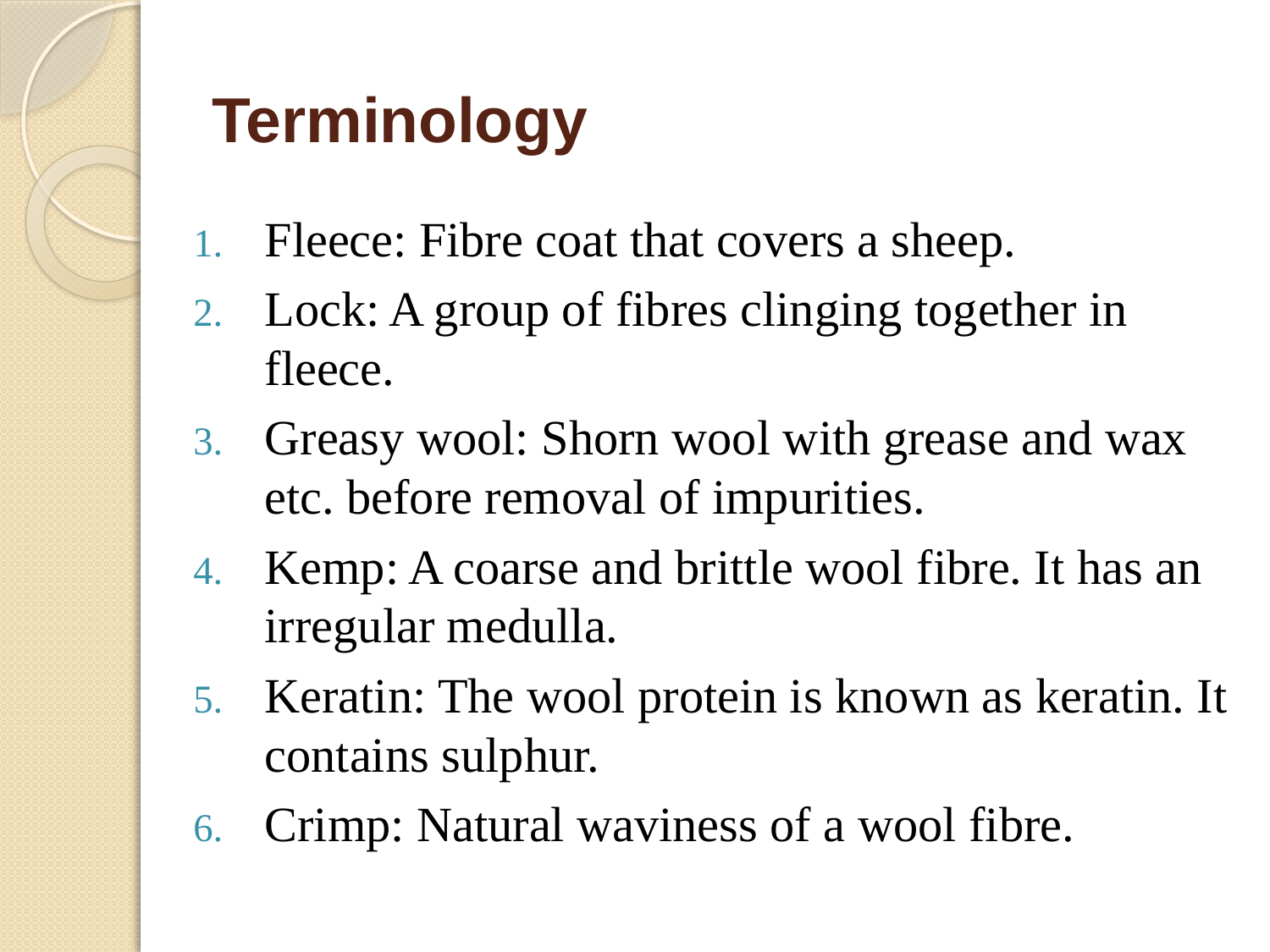

# Terminology
Fleece: Fibre coat that covers a sheep.
Lock: A group of fibres clinging together in fleece.
Greasy wool: Shorn wool with grease and wax etc. before removal of impurities.
Kemp: A coarse and brittle wool fibre. It has an irregular medulla.
Keratin: The wool protein is known as keratin. It contains sulphur.
Crimp: Natural waviness of a wool fibre.